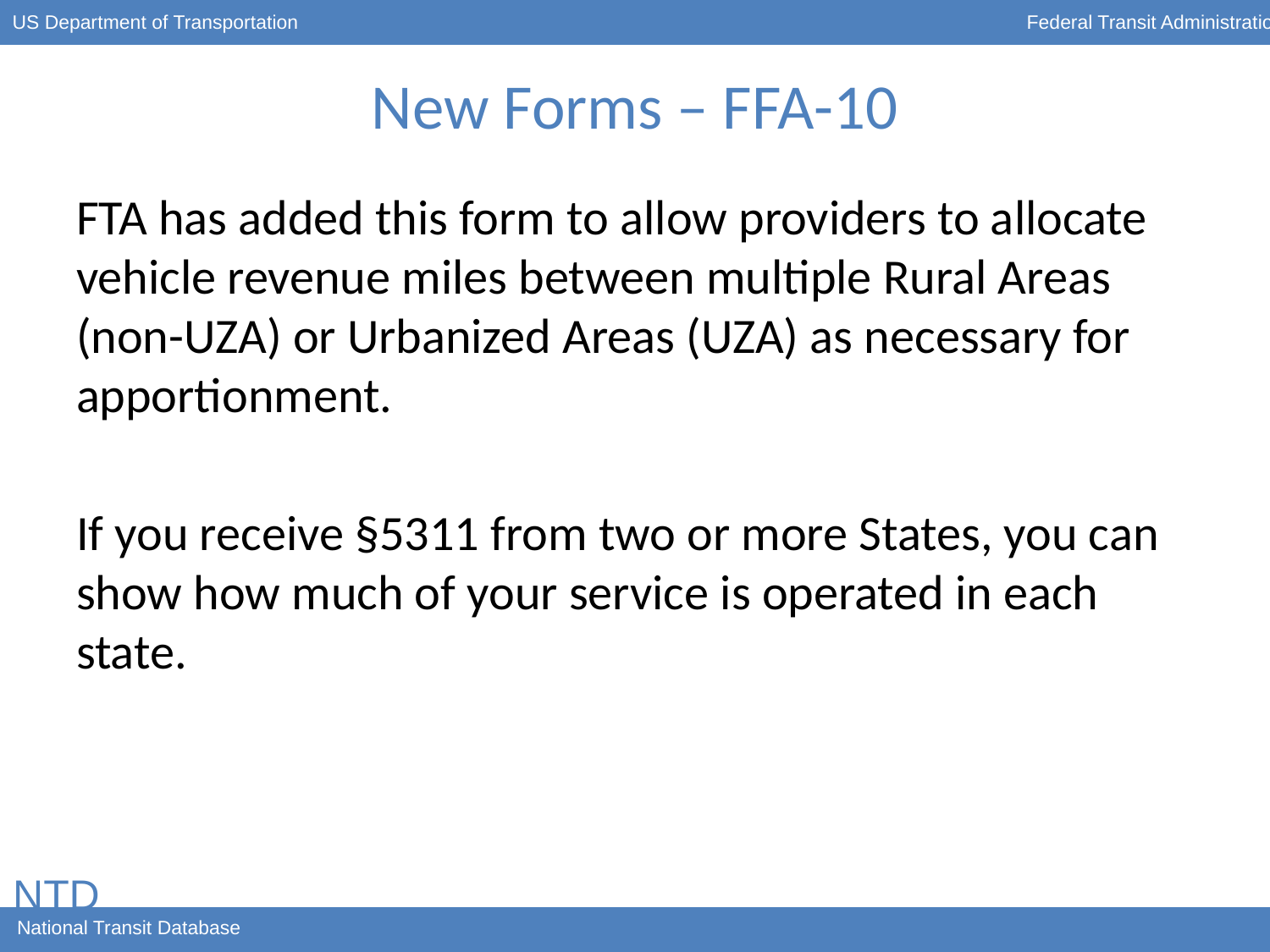

# New Forms – FFA-10
FTA has added this form to allow providers to allocate vehicle revenue miles between multiple Rural Areas (non-UZA) or Urbanized Areas (UZA) as necessary for apportionment.

If you receive §5311 from two or more States, you can show how much of your service is operated in each state.